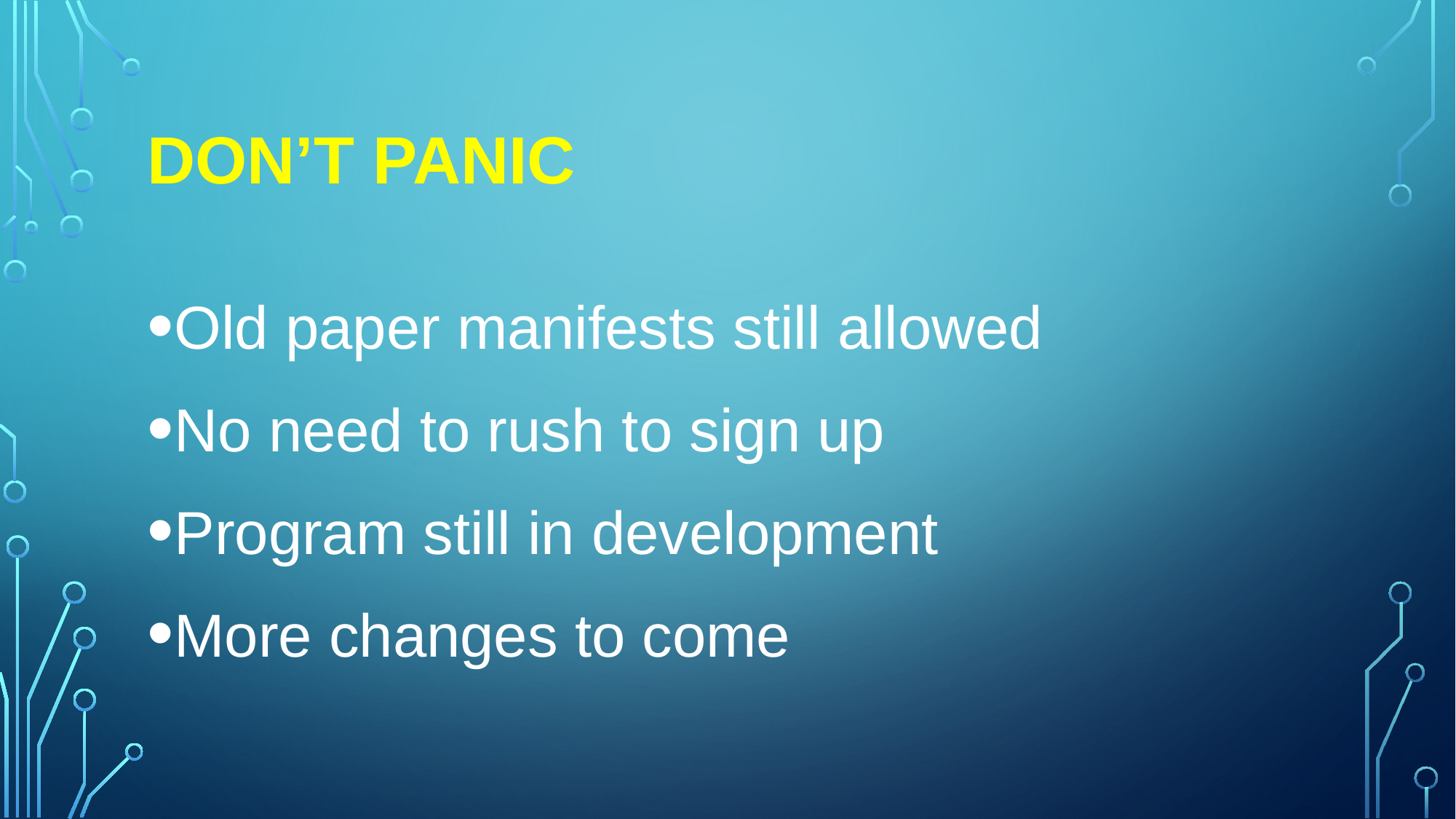

# Don’t panic
Old paper manifests still allowed
No need to rush to sign up
Program still in development
More changes to come